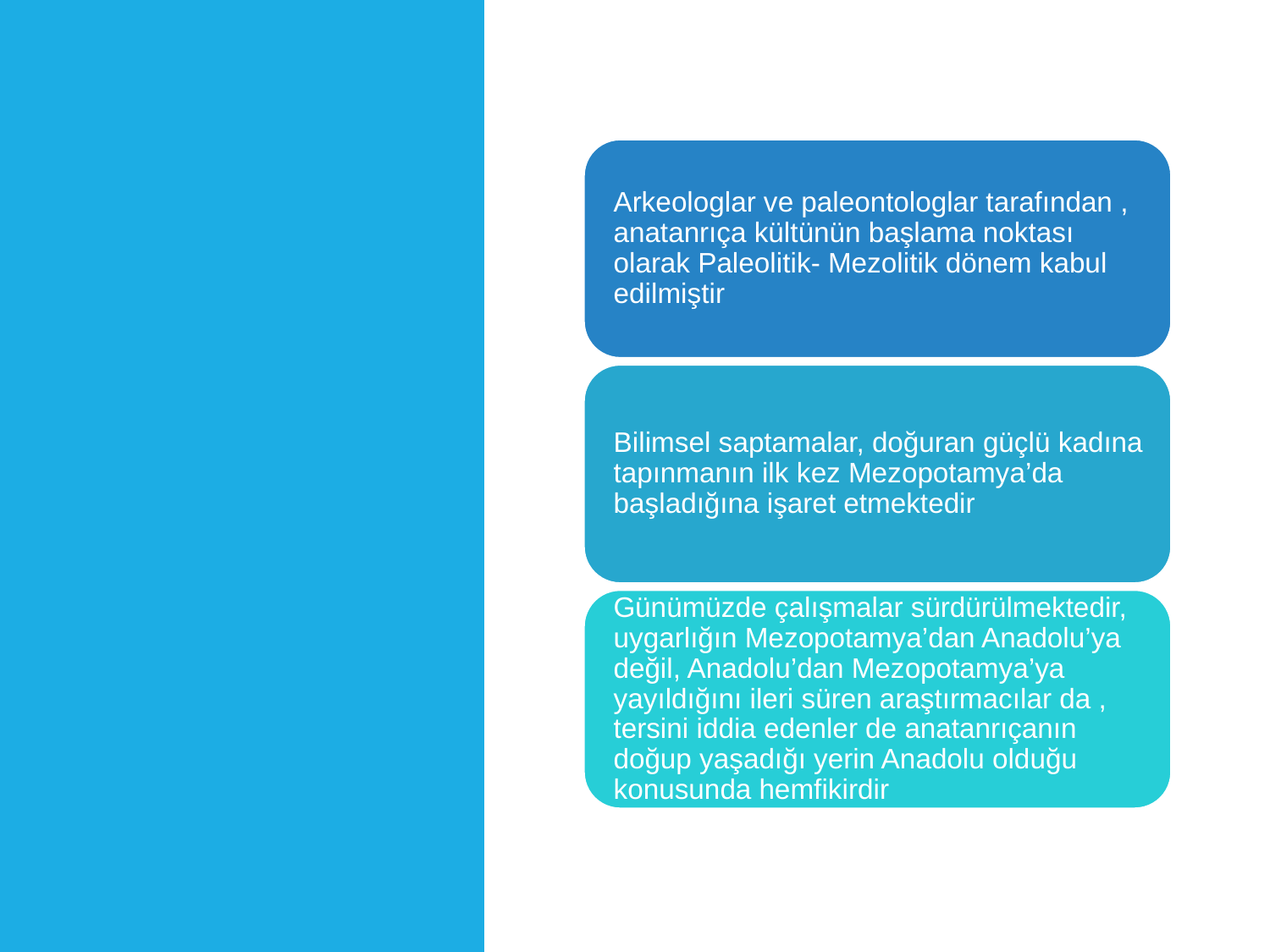

#
Arkeologlar ve paleontologlar tarafından , anatanrıça kültünün başlama noktası olarak Paleolitik- Mezolitik dönem kabul edilmiştir
Bilimsel saptamalar, doğuran güçlü kadına tapınmanın ilk kez Mezopotamya’da başladığına işaret etmektedir
Günümüzde çalışmalar sürdürülmektedir, uygarlığın Mezopotamya’dan Anadolu’ya değil, Anadolu’dan Mezopotamya’ya yayıldığını ileri süren araştırmacılar da , tersini iddia edenler de anatanrıçanın doğup yaşadığı yerin Anadolu olduğu konusunda hemfikirdir